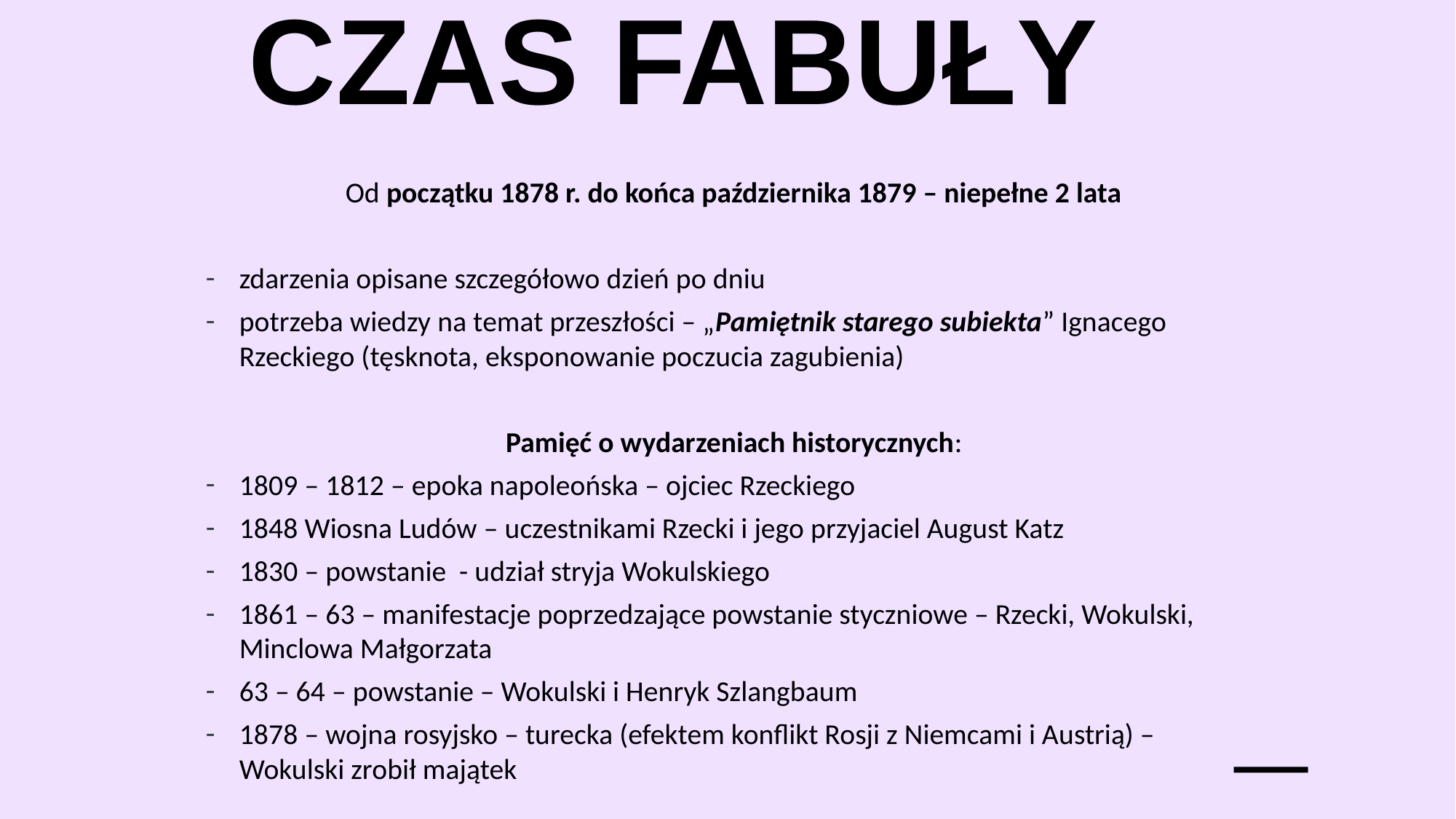

# CZAS FABUŁY

Od początku 1878 r. do końca października 1879 – niepełne 2 lata

zdarzenia opisane szczegółowo dzień po dniu
potrzeba wiedzy na temat przeszłości – „Pamiętnik starego subiekta” Ignacego Rzeckiego (tęsknota, eksponowanie poczucia zagubienia)

Pamięć o wydarzeniach historycznych:
1809 – 1812 – epoka napoleońska – ojciec Rzeckiego
1848 Wiosna Ludów – uczestnikami Rzecki i jego przyjaciel August Katz
1830 – powstanie  - udział stryja Wokulskiego
1861 – 63 – manifestacje poprzedzające powstanie styczniowe – Rzecki, Wokulski, Minclowa Małgorzata
63 – 64 – powstanie – Wokulski i Henryk Szlangbaum
1878 – wojna rosyjsko – turecka (efektem konflikt Rosji z Niemcami i Austrią) – Wokulski zrobił majątek